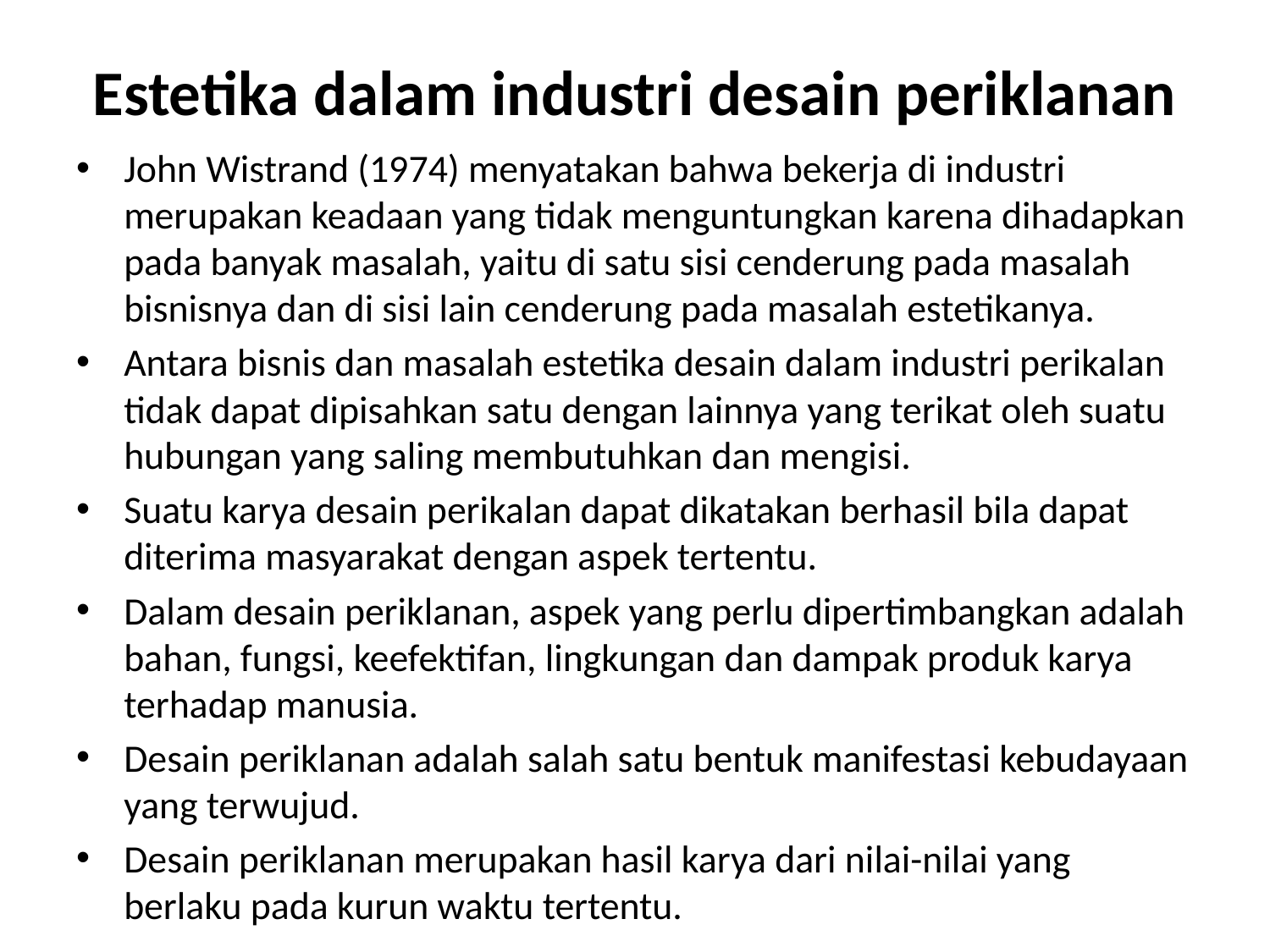

# Estetika dalam industri desain periklanan
John Wistrand (1974) menyatakan bahwa bekerja di industri merupakan keadaan yang tidak menguntungkan karena dihadapkan pada banyak masalah, yaitu di satu sisi cenderung pada masalah bisnisnya dan di sisi lain cenderung pada masalah estetikanya.
Antara bisnis dan masalah estetika desain dalam industri perikalan tidak dapat dipisahkan satu dengan lainnya yang terikat oleh suatu hubungan yang saling membutuhkan dan mengisi.
Suatu karya desain perikalan dapat dikatakan berhasil bila dapat diterima masyarakat dengan aspek tertentu.
Dalam desain periklanan, aspek yang perlu dipertimbangkan adalah bahan, fungsi, keefektifan, lingkungan dan dampak produk karya terhadap manusia.
Desain periklanan adalah salah satu bentuk manifestasi kebudayaan yang terwujud.
Desain periklanan merupakan hasil karya dari nilai-nilai yang berlaku pada kurun waktu tertentu.